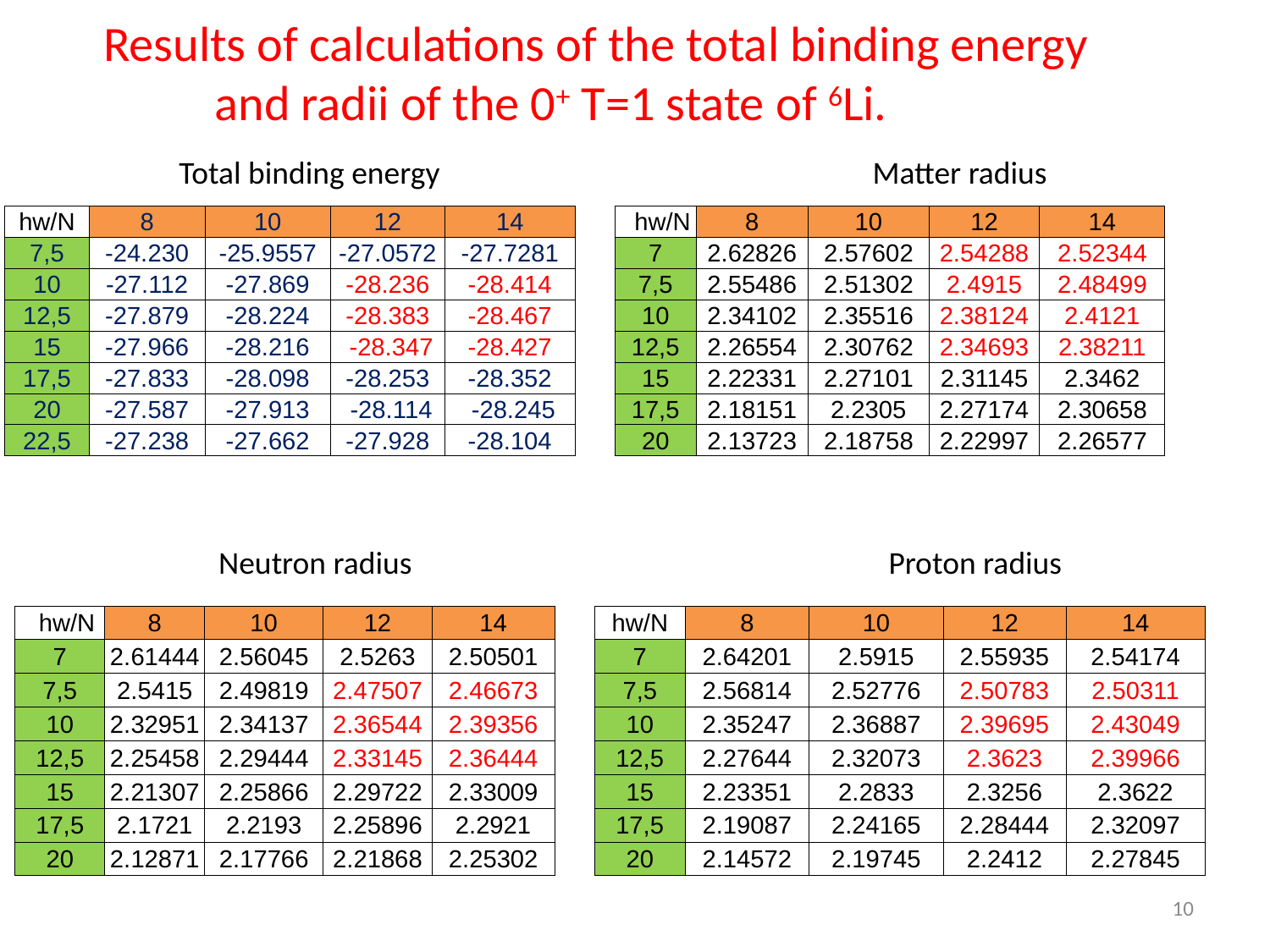

Results of calculations of the total binding energy and radii of the 0+ T=1 state of 6Li.
Total binding energy
Matter radius
| hw/N | 8 | 10 | 12 | 14 |
| --- | --- | --- | --- | --- |
| 7,5 | -24.230 | -25.9557 | -27.0572 | -27.7281 |
| 10 | -27.112 | -27.869 | -28.236 | -28.414 |
| 12,5 | -27.879 | -28.224 | -28.383 | -28.467 |
| 15 | -27.966 | -28.216 | -28.347 | -28.427 |
| 17,5 | -27.833 | -28.098 | -28.253 | -28.352 |
| 20 | -27.587 | -27.913 | -28.114 | -28.245 |
| 22,5 | -27.238 | -27.662 | -27.928 | -28.104 |
| hw/N | 8 | 10 | 12 | 14 |
| --- | --- | --- | --- | --- |
| 7 | 2.62826 | 2.57602 | 2.54288 | 2.52344 |
| 7,5 | 2.55486 | 2.51302 | 2.4915 | 2.48499 |
| 10 | 2.34102 | 2.35516 | 2.38124 | 2.4121 |
| 12,5 | 2.26554 | 2.30762 | 2.34693 | 2.38211 |
| 15 | 2.22331 | 2.27101 | 2.31145 | 2.3462 |
| 17,5 | 2.18151 | 2.2305 | 2.27174 | 2.30658 |
| 20 | 2.13723 | 2.18758 | 2.22997 | 2.26577 |
Neutron radius
Proton radius
| hw/N | 8 | 10 | 12 | 14 |
| --- | --- | --- | --- | --- |
| 7 | 2.61444 | 2.56045 | 2.5263 | 2.50501 |
| 7,5 | 2.5415 | 2.49819 | 2.47507 | 2.46673 |
| 10 | 2.32951 | 2.34137 | 2.36544 | 2.39356 |
| 12,5 | 2.25458 | 2.29444 | 2.33145 | 2.36444 |
| 15 | 2.21307 | 2.25866 | 2.29722 | 2.33009 |
| 17,5 | 2.1721 | 2.2193 | 2.25896 | 2.2921 |
| 20 | 2.12871 | 2.17766 | 2.21868 | 2.25302 |
| hw/N | 8 | 10 | 12 | 14 |
| --- | --- | --- | --- | --- |
| 7 | 2.64201 | 2.5915 | 2.55935 | 2.54174 |
| 7,5 | 2.56814 | 2.52776 | 2.50783 | 2.50311 |
| 10 | 2.35247 | 2.36887 | 2.39695 | 2.43049 |
| 12,5 | 2.27644 | 2.32073 | 2.3623 | 2.39966 |
| 15 | 2.23351 | 2.2833 | 2.3256 | 2.3622 |
| 17,5 | 2.19087 | 2.24165 | 2.28444 | 2.32097 |
| 20 | 2.14572 | 2.19745 | 2.2412 | 2.27845 |
10